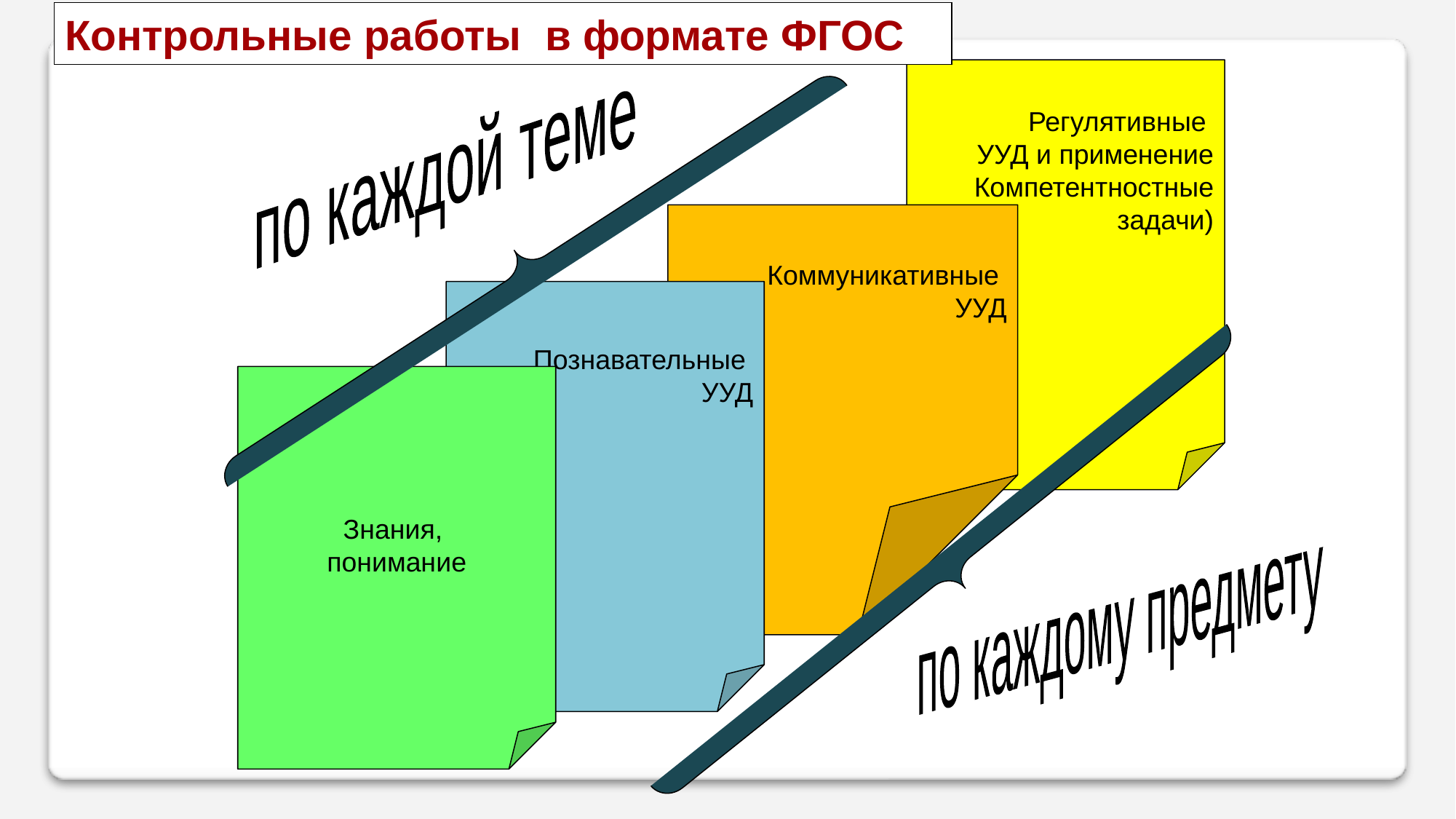

Контрольные работы  в формате ФГОС

Регулятивные
УУД и применение
Компетентностные
 задачи)

по каждой теме

    Коммуникативные
УУД

Познавательные
УУД

Знания,
понимание
по каждому предмету